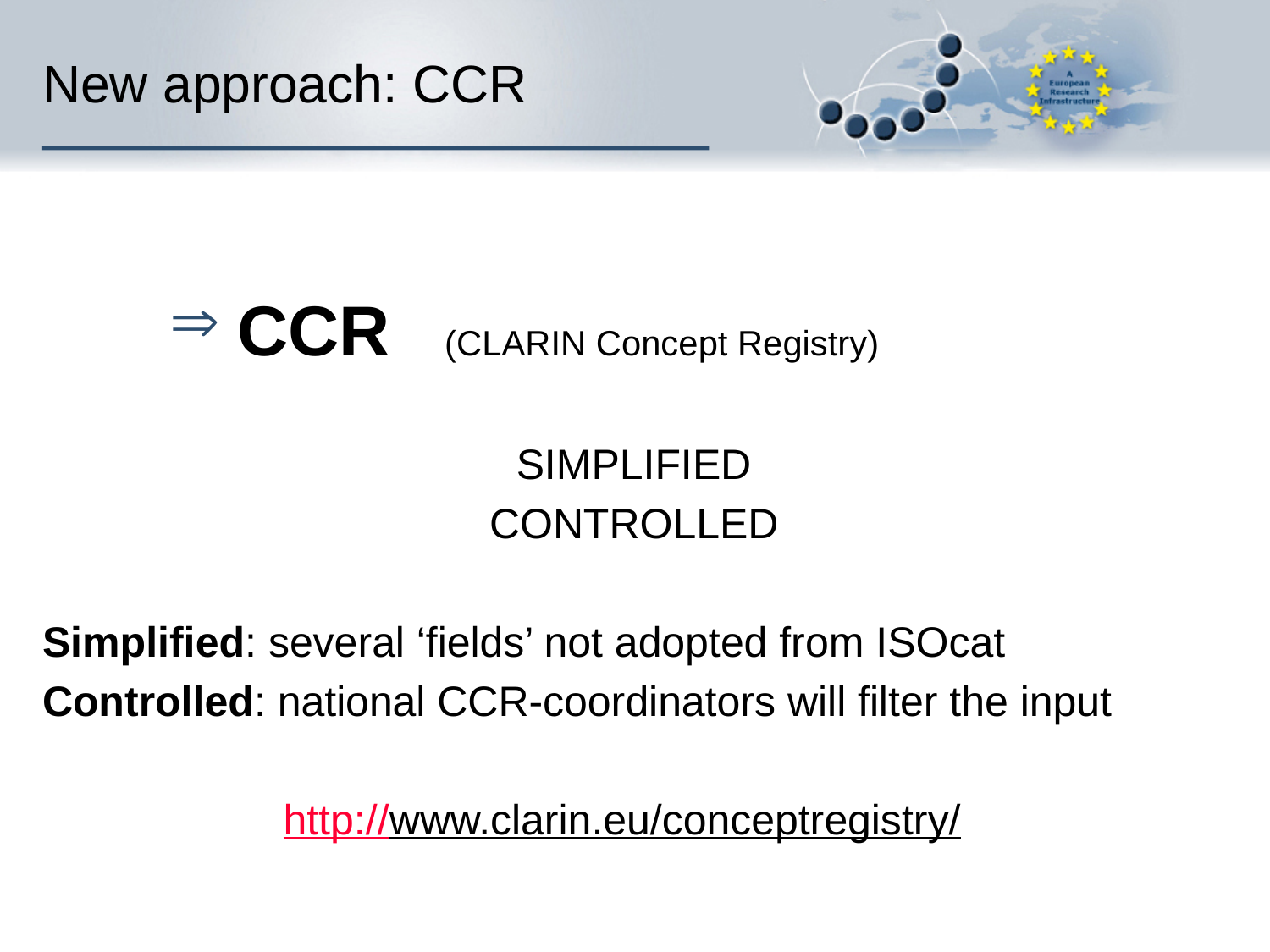

# New approach: CCR

 CCR   (CLARIN Concept Registry)

SIMPLIFIED
CONTROLLED

Simplified: several ‘fields’ not adopted from ISOcat
Controlled: national CCR-coordinators will filter the input

http://www.clarin.eu/conceptregistry/